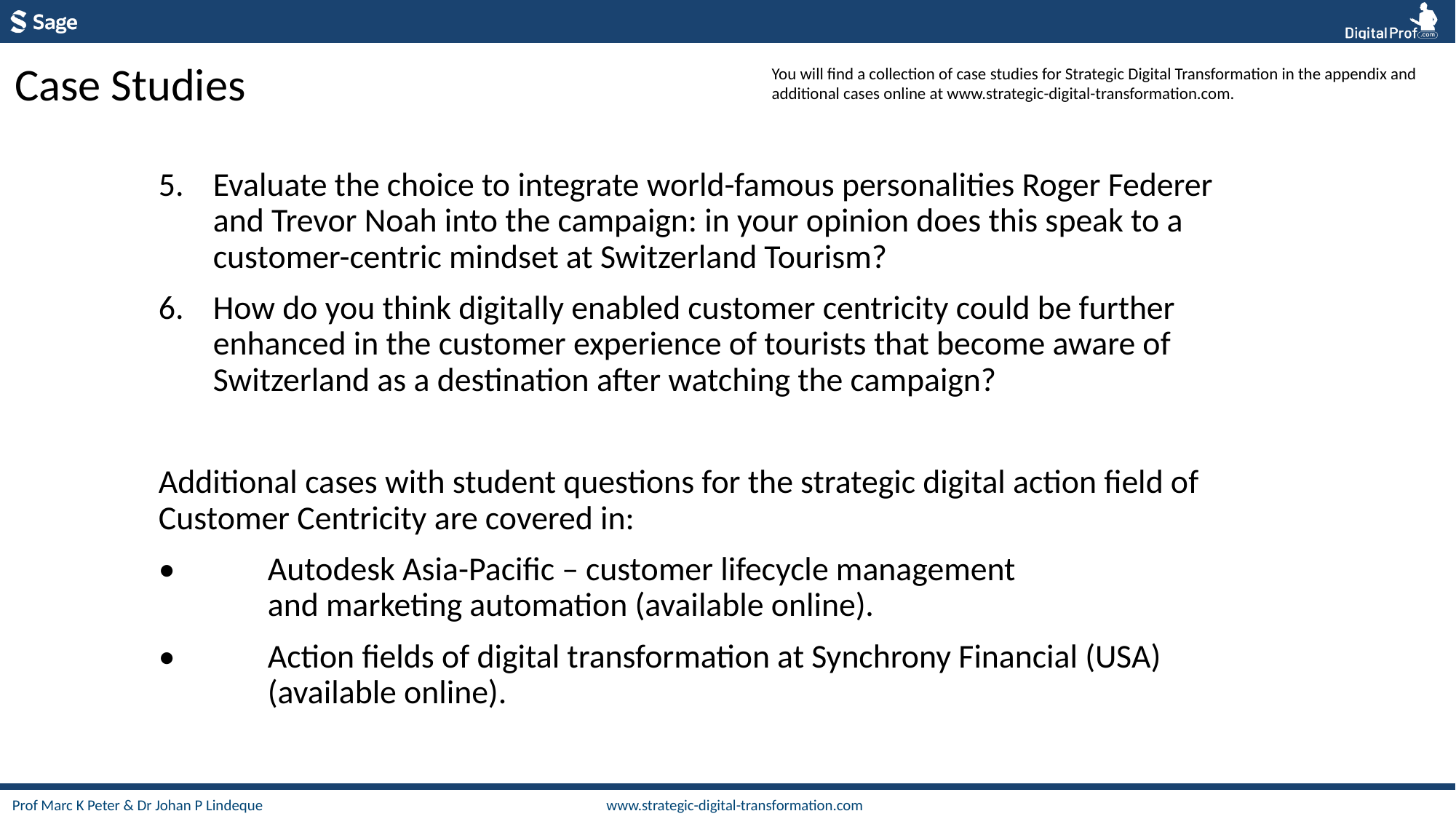

Case Studies
You will find a collection of case studies for Strategic Digital Transformation in the appendix and additional cases online at www.strategic-digital-transformation.com.
Evaluate the choice to integrate world-famous personalities Roger Federer and Trevor Noah into the campaign: in your opinion does this speak to a customer-centric mindset at Switzerland Tourism?
How do you think digitally enabled customer centricity could be further enhanced in the customer experience of tourists that become aware of Switzerland as a destination after watching the campaign?

Additional cases with student questions for the strategic digital action field of Customer Centricity are covered in:
•	Autodesk Asia-Pacific – customer lifecycle management
	and marketing automation (available online).
•	Action fields of digital transformation at Synchrony Financial (USA)
	(available online).